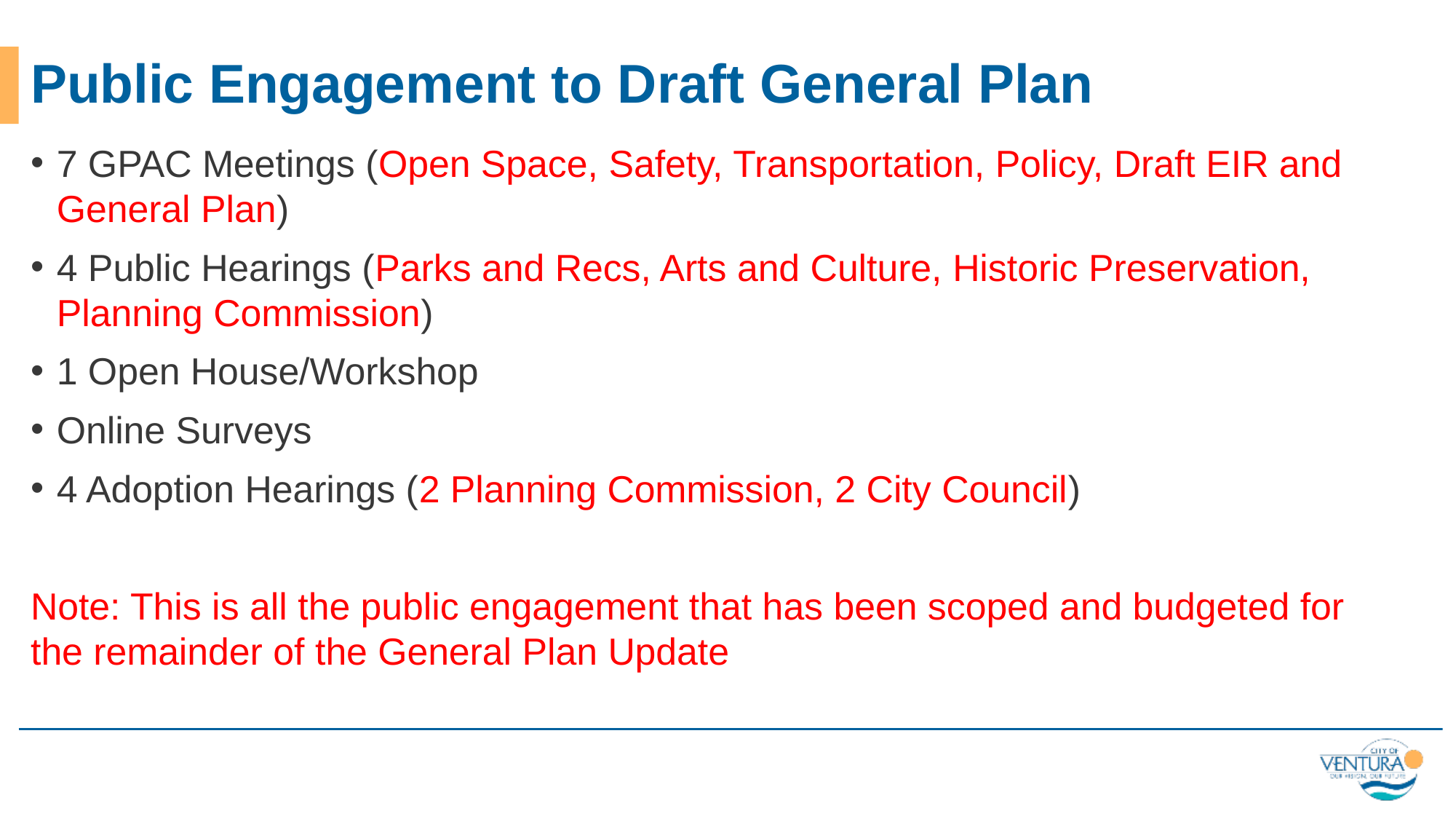

# Public Engagement to Draft General Plan
7 GPAC Meetings (Open Space, Safety, Transportation, Policy, Draft EIR and General Plan)
4 Public Hearings (Parks and Recs, Arts and Culture, Historic Preservation, Planning Commission)
1 Open House/Workshop
Online Surveys
4 Adoption Hearings (2 Planning Commission, 2 City Council)

Note: This is all the public engagement that has been scoped and budgeted for the remainder of the General Plan Update